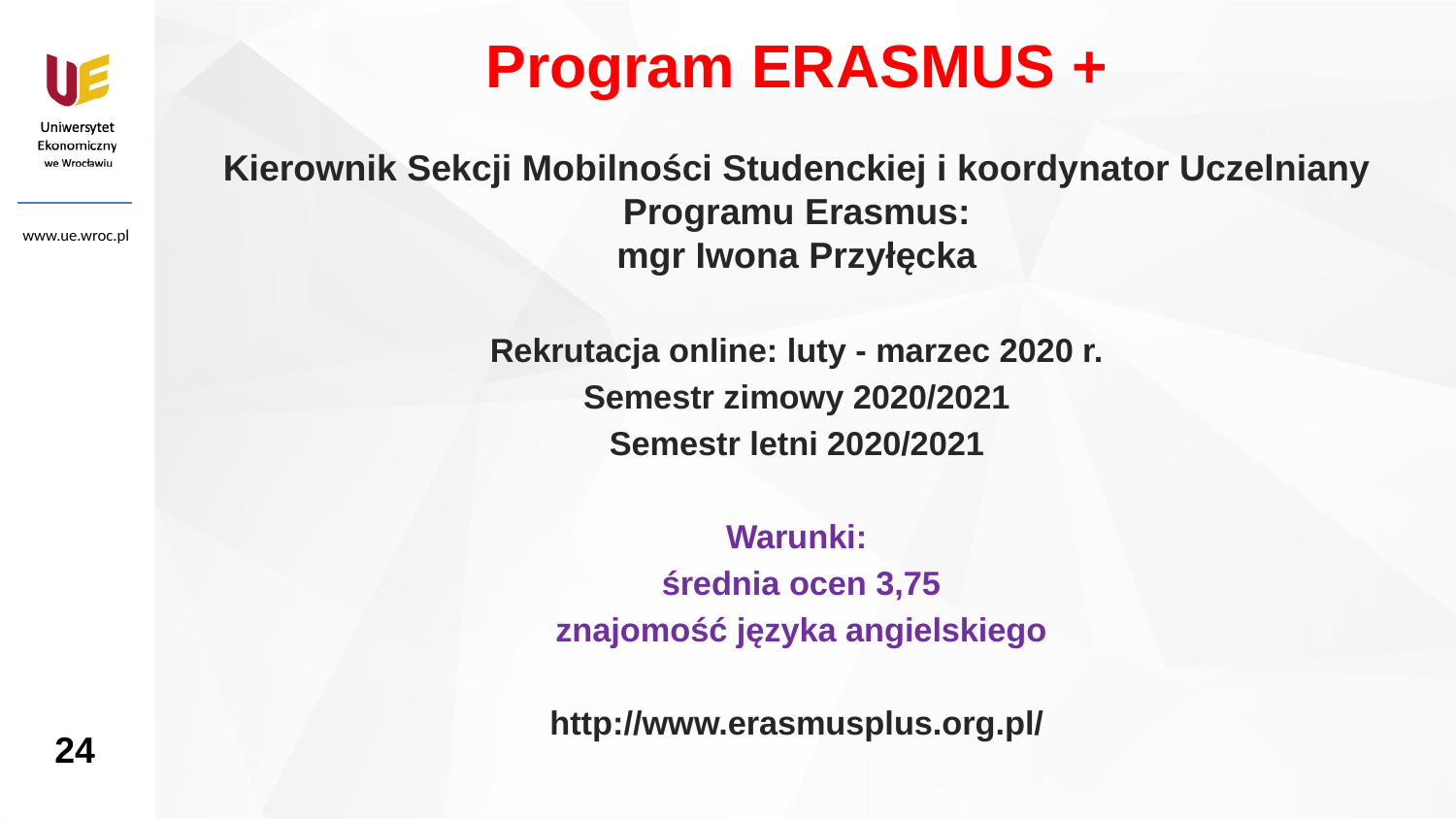

Program ERASMUS +

Kierownik Sekcji Mobilności Studenckiej i koordynator Uczelniany Programu Erasmus:
mgr Iwona Przyłęcka

Rekrutacja online: luty - marzec 2020 r.
Semestr zimowy 2020/2021
Semestr letni 2020/2021

Warunki:
 średnia ocen 3,75
 znajomość języka angielskiego

http://www.erasmusplus.org.pl/